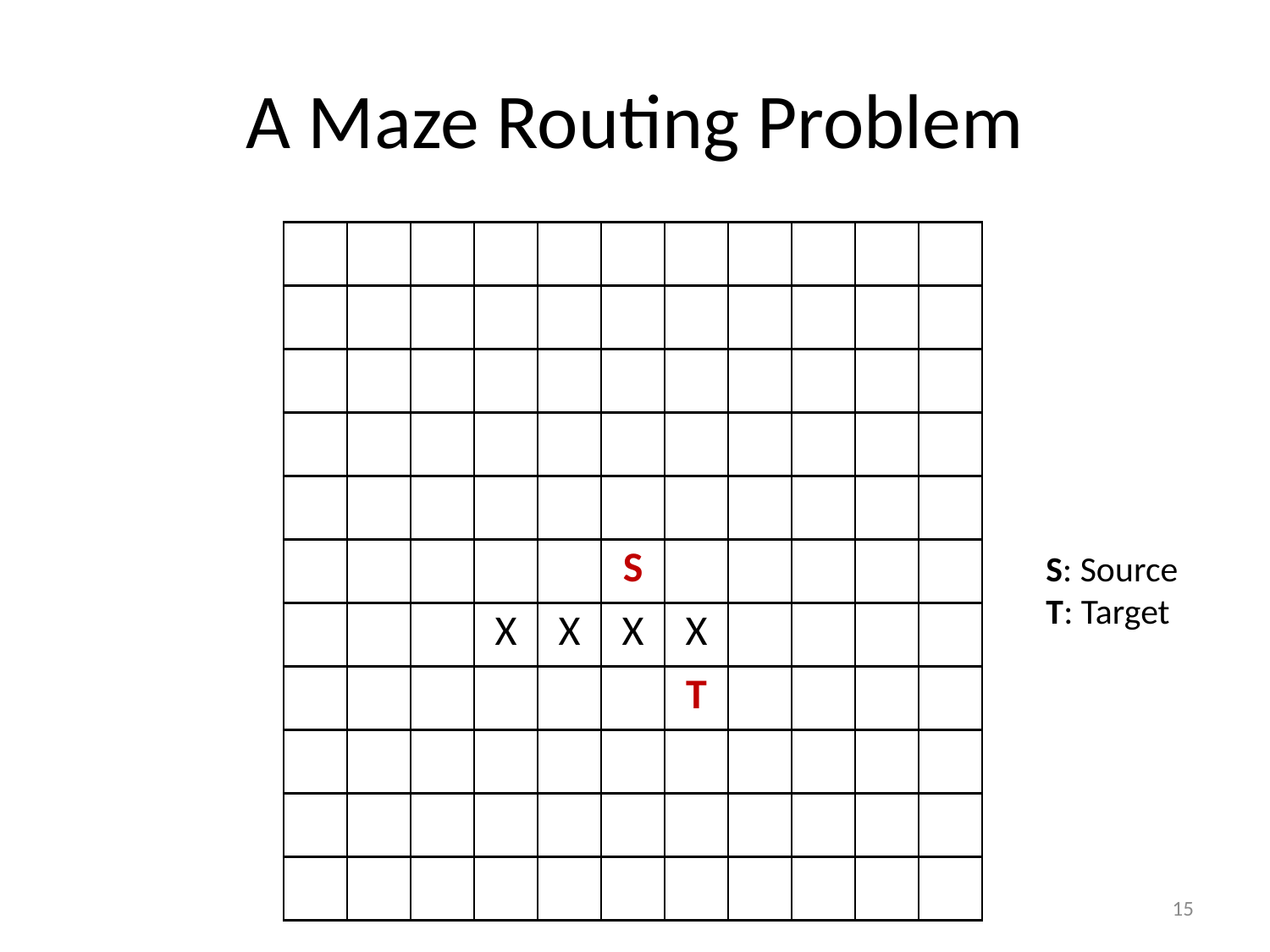

# A Maze Routing Problem
|  |  |  |  |  |  |  |  |  |  |  |
| --- | --- | --- | --- | --- | --- | --- | --- | --- | --- | --- |
|  |  |  |  |  |  |  |  |  |  |  |
|  |  |  |  |  |  |  |  |  |  |  |
|  |  |  |  |  |  |  |  |  |  |  |
|  |  |  |  |  |  |  |  |  |  |  |
|  |  |  |  |  | S |  |  |  |  |  |
|  |  |  | X | X | X | X |  |  |  |  |
|  |  |  |  |  |  | T |  |  |  |  |
|  |  |  |  |  |  |  |  |  |  |  |
|  |  |  |  |  |  |  |  |  |  |  |
|  |  |  |  |  |  |  |  |  |  |  |
S: Source
T: Target
15